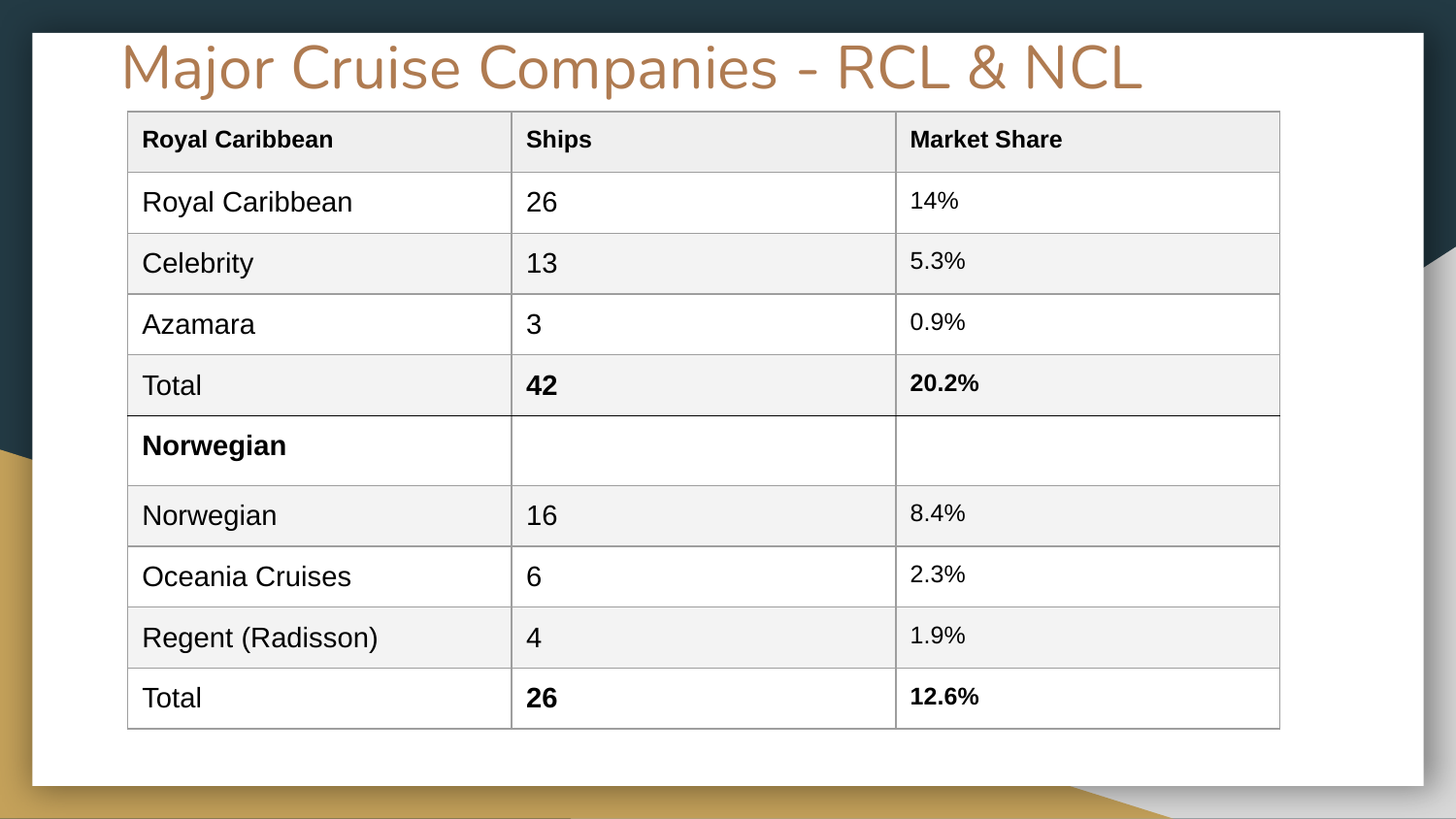

# Major Cruise Companies - RCL & NCL
| Royal Caribbean | Ships | Market Share |
| --- | --- | --- |
| Royal Caribbean | 26 | 14% |
| Celebrity | 13 | 5.3% |
| Azamara | 3 | 0.9% |
| Total | 42 | 20.2% |
| Norwegian |  |  |
| Norwegian | 16 | 8.4% |
| Oceania Cruises | 6 | 2.3% |
| Regent (Radisson) | 4 | 1.9% |
| Total | 26 | 12.6% |